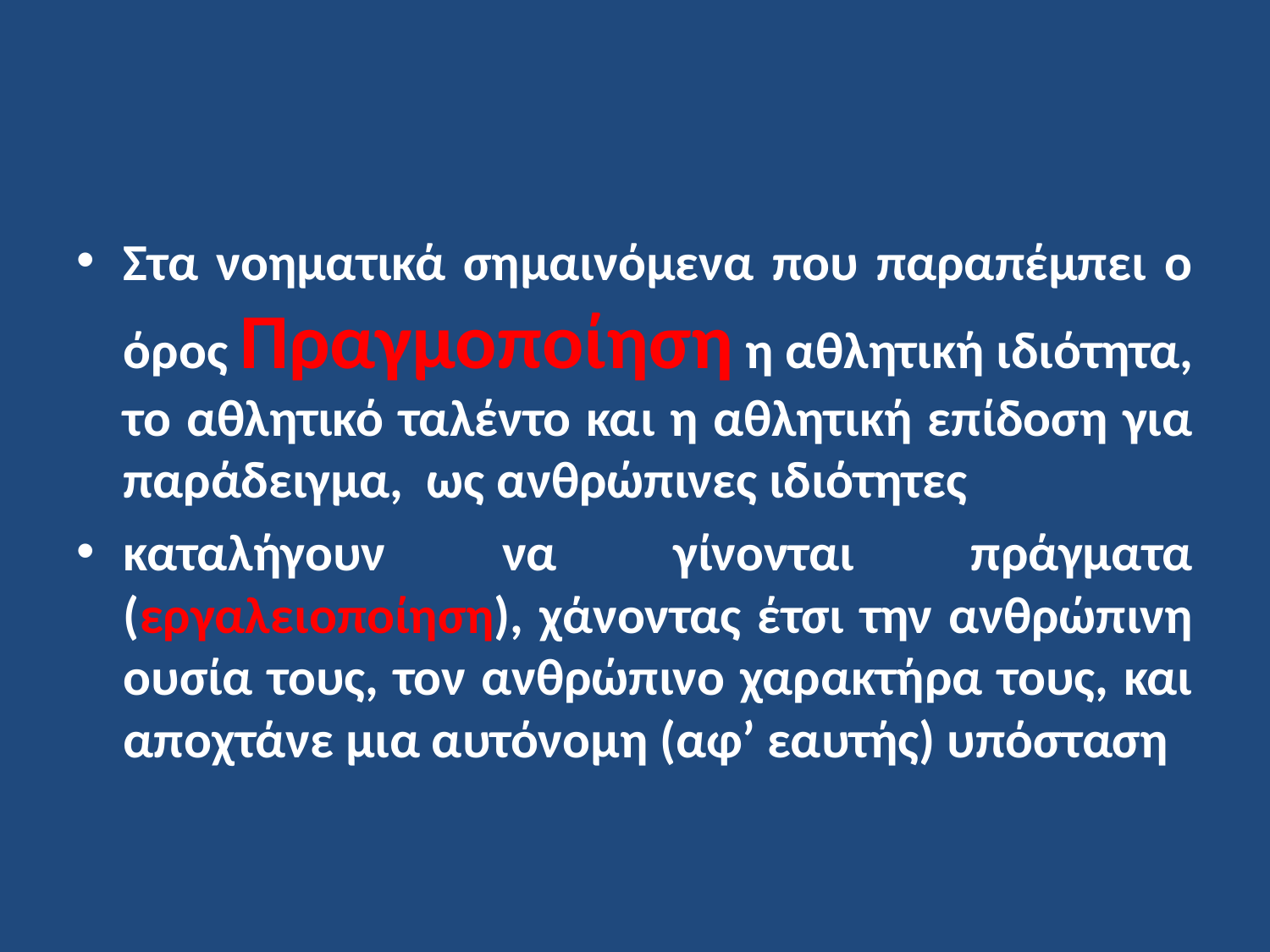

Στα νοηματικά σημαινόμενα που παραπέμπει ο όρος Πραγμοποίηση η αθλητική ιδιότητα, το αθλητικό ταλέντο και η αθλητική επίδοση για παράδειγμα,  ως ανθρώπινες ιδιότητες
καταλήγουν να γίνονται πράγματα (εργαλειοποίηση), χάνοντας έτσι την ανθρώπινη ουσία τους, τον ανθρώπινο χαρακτήρα τους, και αποχτάνε μια αυτόνομη (αφ’ εαυτής) υπόσταση